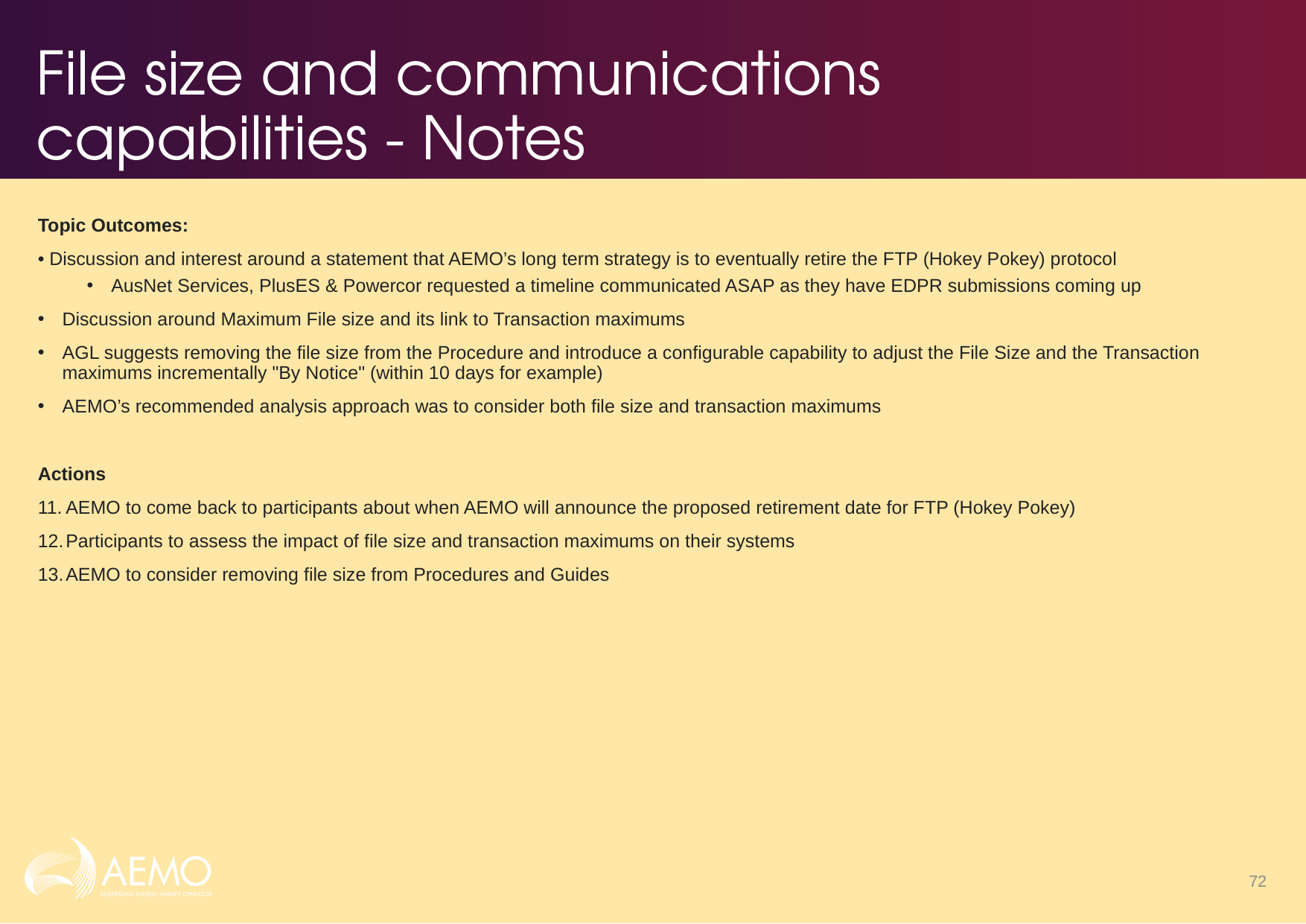

# File size and communications capabilities - Notes
Topic Outcomes:
• Discussion and interest around a statement that AEMO’s long term strategy is to eventually retire the FTP (Hokey Pokey) protocol
AusNet Services, PlusES & Powercor requested a timeline communicated ASAP as they have EDPR submissions coming up
Discussion around Maximum File size and its link to Transaction maximums
AGL suggests removing the file size from the Procedure and introduce a configurable capability to adjust the File Size and the Transaction maximums incrementally "By Notice" (within 10 days for example)
AEMO’s recommended analysis approach was to consider both file size and transaction maximums

Actions
AEMO to come back to participants about when AEMO will announce the proposed retirement date for FTP (Hokey Pokey)
Participants to assess the impact of file size and transaction maximums on their systems
AEMO to consider removing file size from Procedures and Guides

72